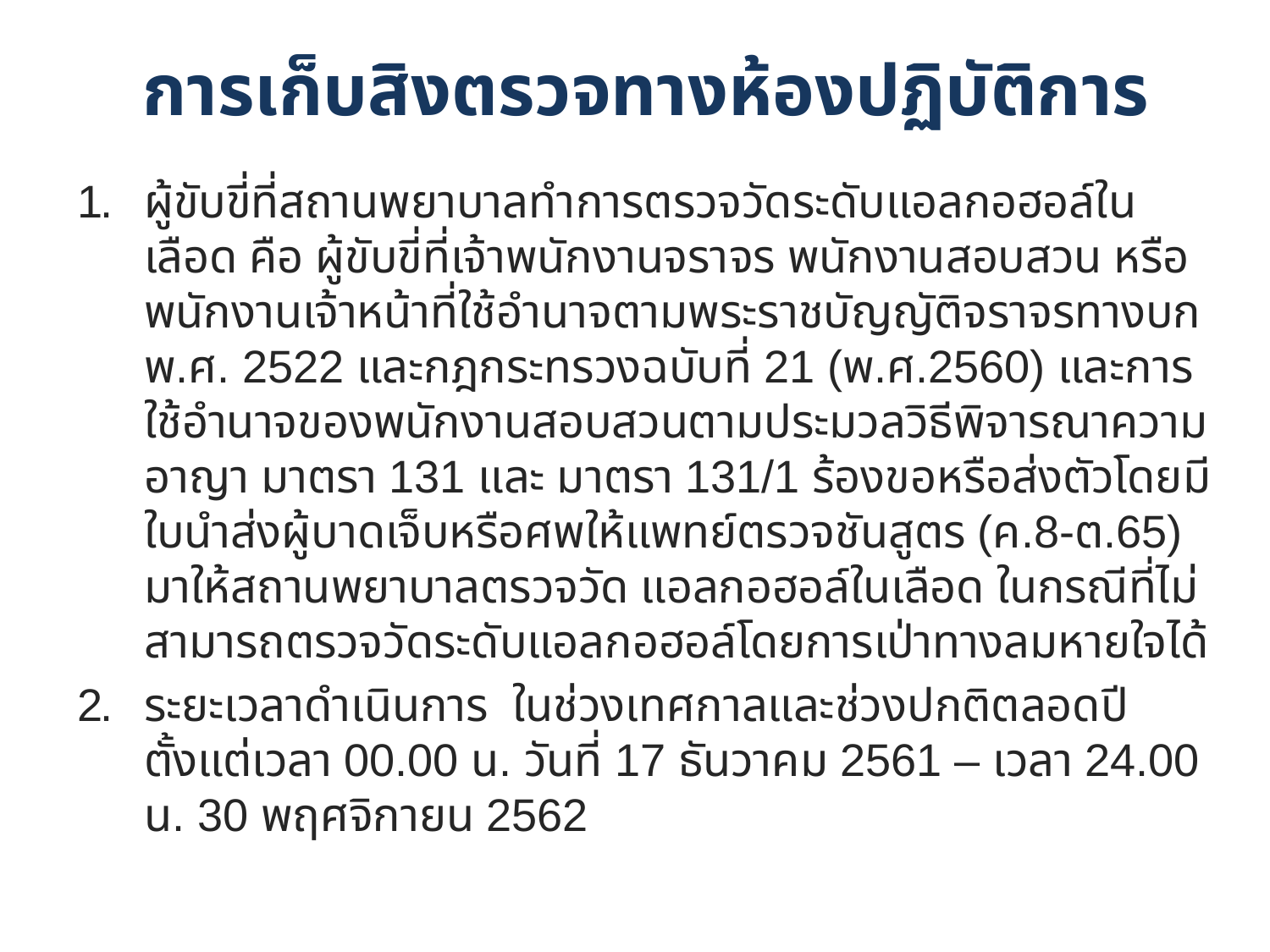

# การเก็บสิงตรวจทางห้องปฏิบัติการ
ผู้ขับขี่ที่สถานพยาบาลทำการตรวจวัดระดับแอลกอฮอล์ในเลือด คือ ผู้ขับขี่ที่เจ้าพนักงานจราจร พนักงานสอบสวน หรือพนักงานเจ้าหน้าที่ใช้อำนาจตามพระราชบัญญัติจราจรทางบก พ.ศ. 2522 และกฎกระทรวงฉบับที่ 21 (พ.ศ.2560) และการใช้อำนาจของพนักงานสอบสวนตามประมวลวิธีพิจารณาความอาญา มาตรา 131 และ มาตรา 131/1 ร้องขอหรือส่งตัวโดยมีใบนำส่งผู้บาดเจ็บหรือศพให้แพทย์ตรวจชันสูตร (ค.8-ต.65) มาให้สถานพยาบาลตรวจวัด แอลกอฮอล์ในเลือด ในกรณีที่ไม่สามารถตรวจวัดระดับแอลกอฮอล์โดยการเป่าทางลมหายใจได้
ระยะเวลาดำเนินการ  ในช่วงเทศกาลและช่วงปกติตลอดปี  ตั้งแต่เวลา 00.00 น. วันที่ 17 ธันวาคม 2561 – เวลา 24.00 น. 30 พฤศจิกายน 2562